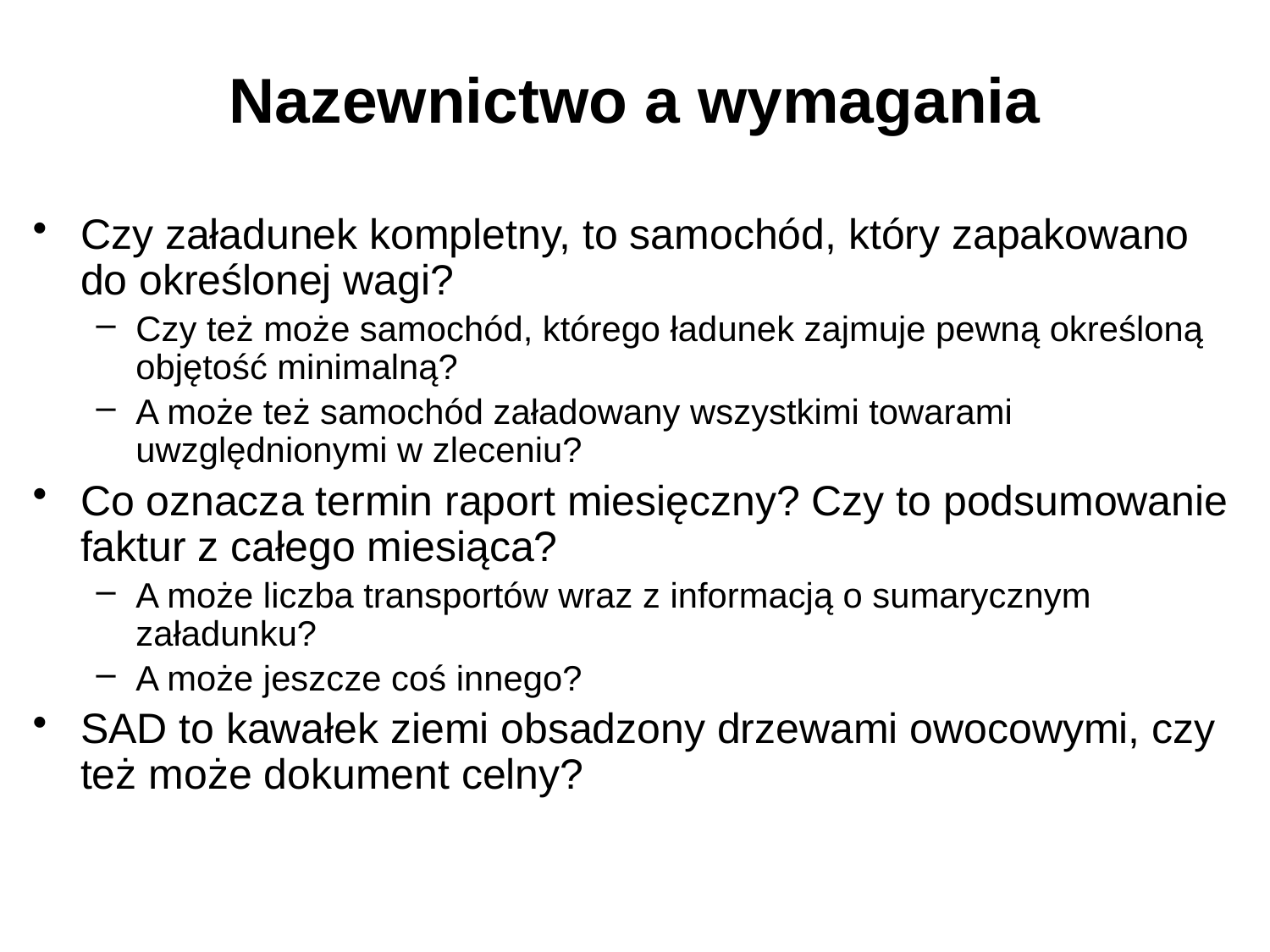

# Nazewnictwo a wymagania
Czy załadunek kompletny, to samochód, który zapakowano do określonej wagi?
Czy też może samochód, którego ładunek zajmuje pewną określoną objętość minimalną?
A może też samochód załadowany wszystkimi towarami uwzględnionymi w zleceniu?
Co oznacza termin raport miesięczny? Czy to podsumowanie faktur z całego miesiąca?
A może liczba transportów wraz z informacją o sumarycznym załadunku?
A może jeszcze coś innego?
SAD to kawałek ziemi obsadzony drzewami owocowymi, czy też może dokument celny?